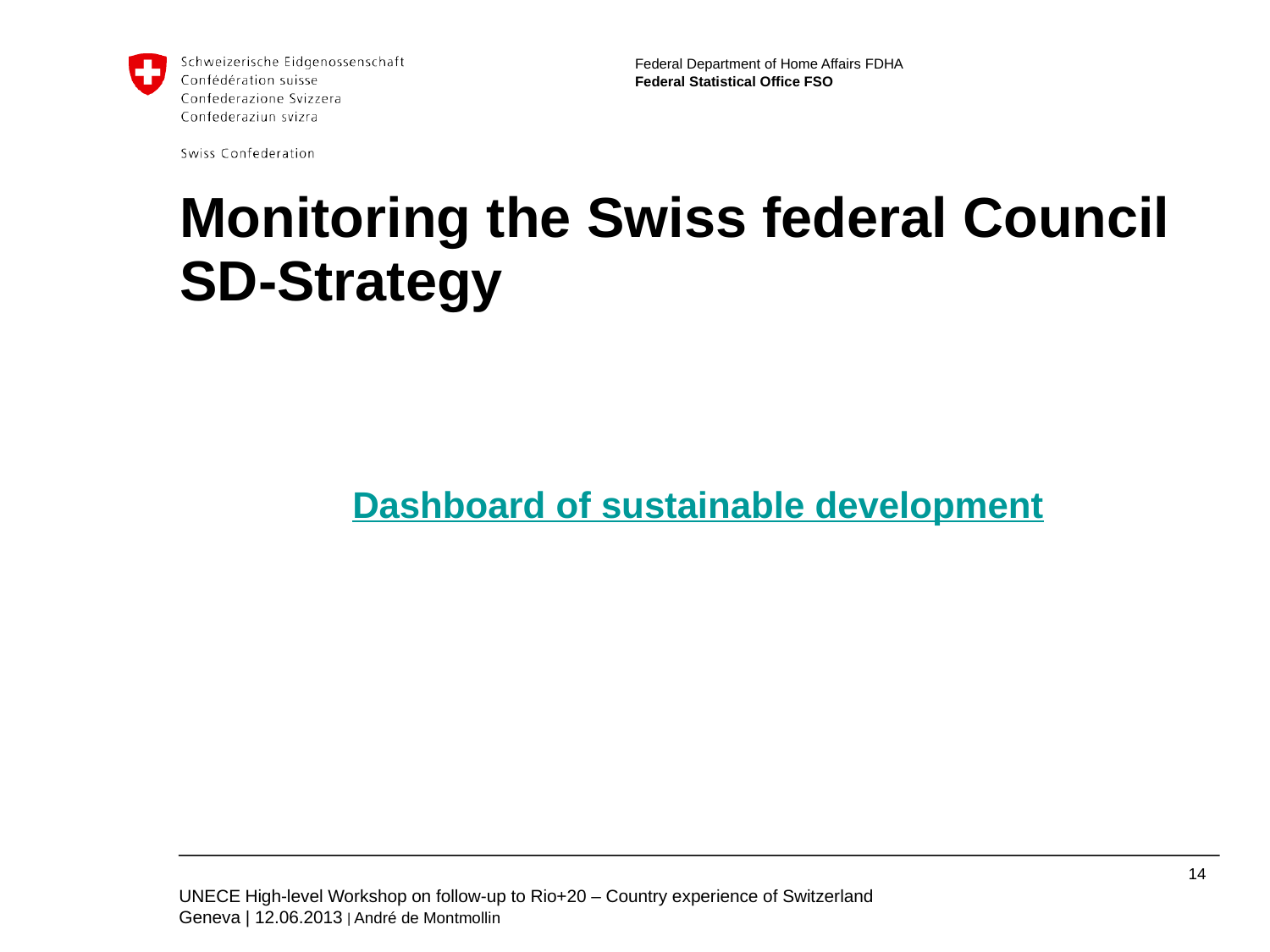

# Monitoring the Swiss federal Council SD-Strategy

Dashboard of sustainable development